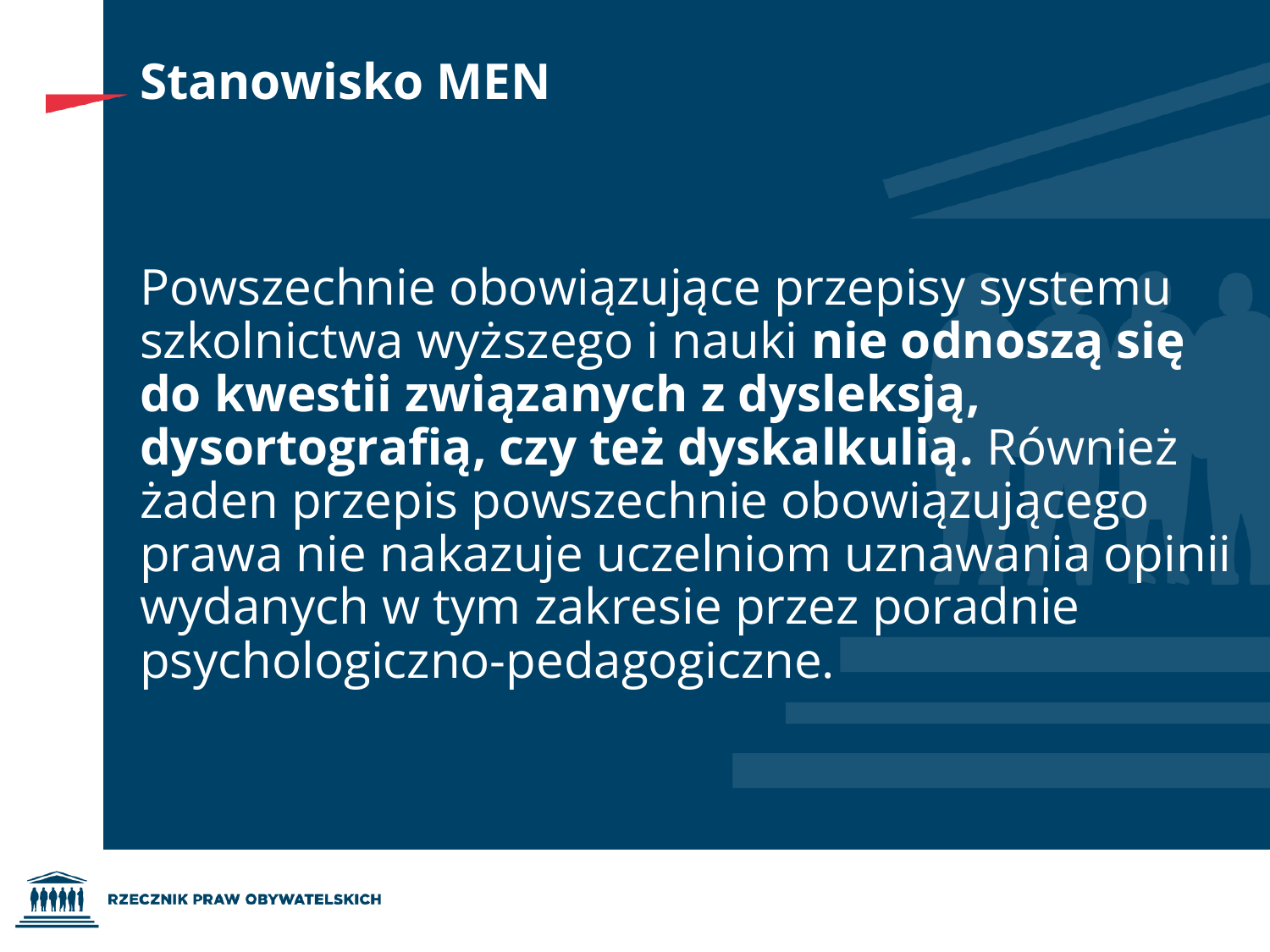

# Stanowisko MEN

Powszechnie obowiązujące przepisy systemu szkolnictwa wyższego i nauki nie odnoszą się do kwestii związanych z dysleksją, dysortografią, czy też dyskalkulią. Również żaden przepis powszechnie obowiązującego prawa nie nakazuje uczelniom uznawania opinii wydanych w tym zakresie przez poradnie psychologiczno-pedagogiczne.